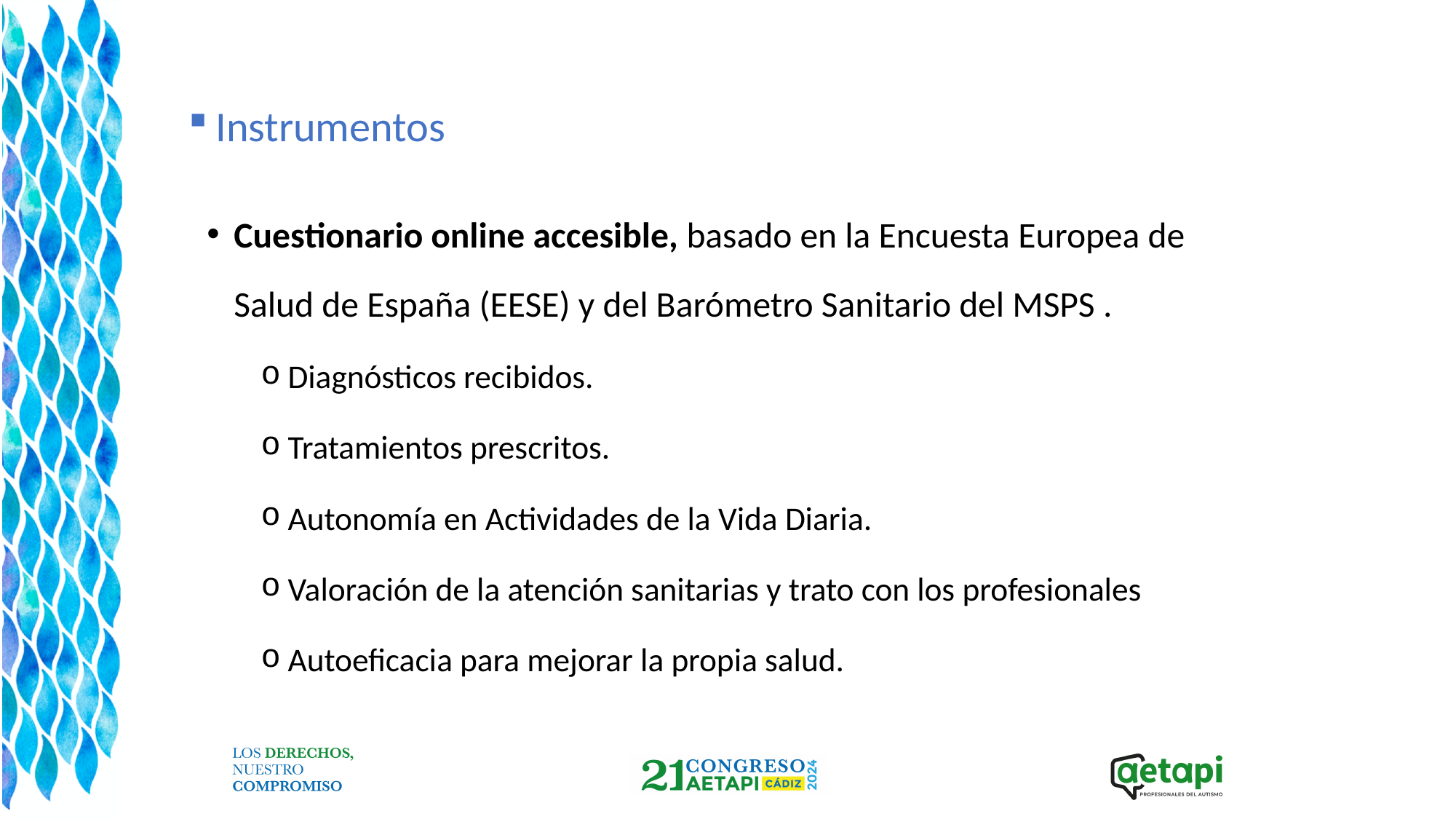

Instrumentos

Cuestionario online accesible, basado en la Encuesta Europea de Salud de España (EESE) y del Barómetro Sanitario del MSPS .
Diagnósticos recibidos.
Tratamientos prescritos.
Autonomía en Actividades de la Vida Diaria.
Valoración de la atención sanitarias y trato con los profesionales
Autoeficacia para mejorar la propia salud.